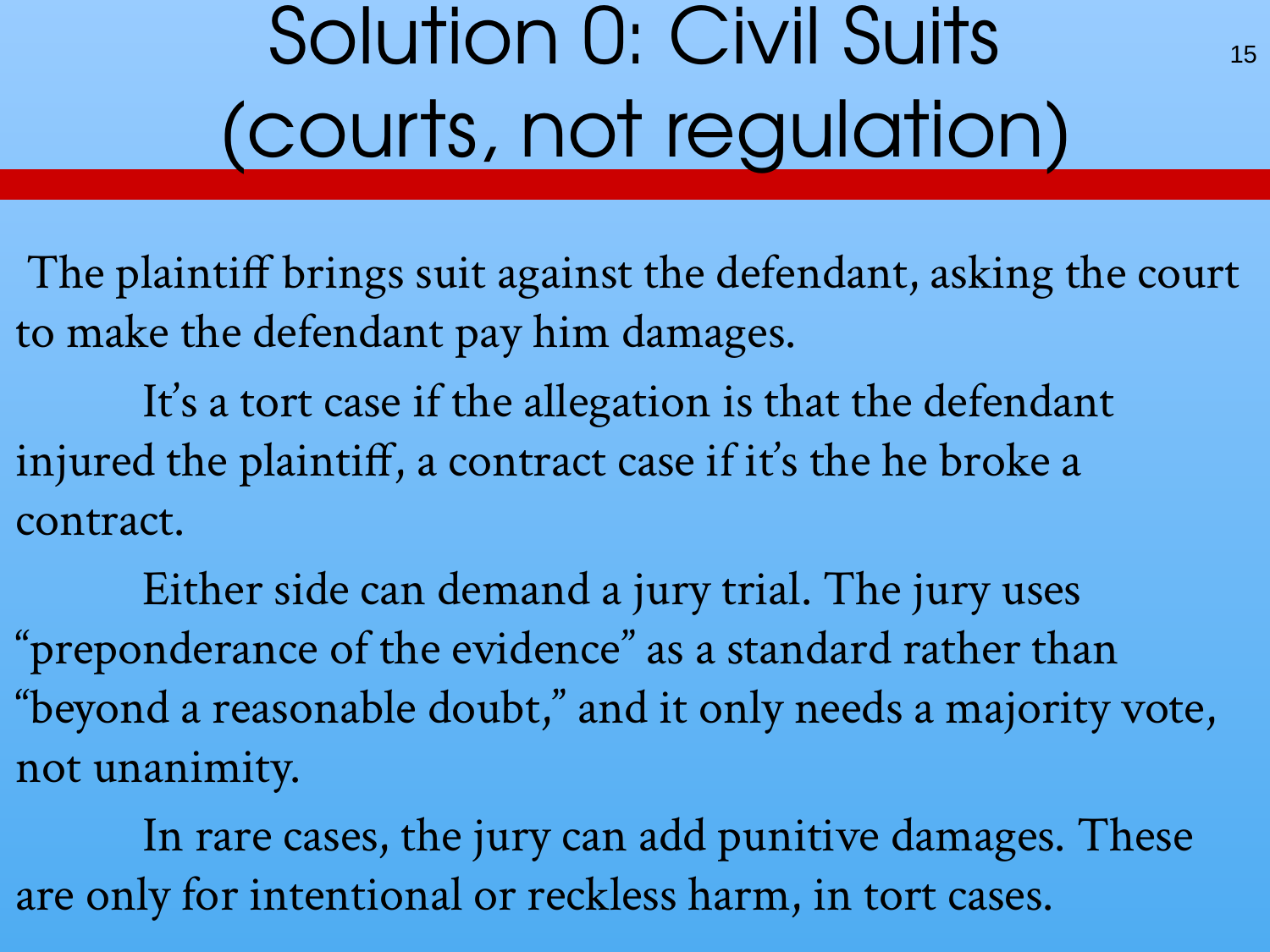

# Solution 0: Civil Suits (courts, not regulation)
15
 The plaintiff brings suit against the defendant, asking the court to make the defendant pay him damages.
	It’s a tort case if the allegation is that the defendant injured the plaintiff, a contract case if it’s the he broke a contract.
	Either side can demand a jury trial. The jury uses “preponderance of the evidence” as a standard rather than “beyond a reasonable doubt,” and it only needs a majority vote, not unanimity.
	In rare cases, the jury can add punitive damages. These are only for intentional or reckless harm, in tort cases.